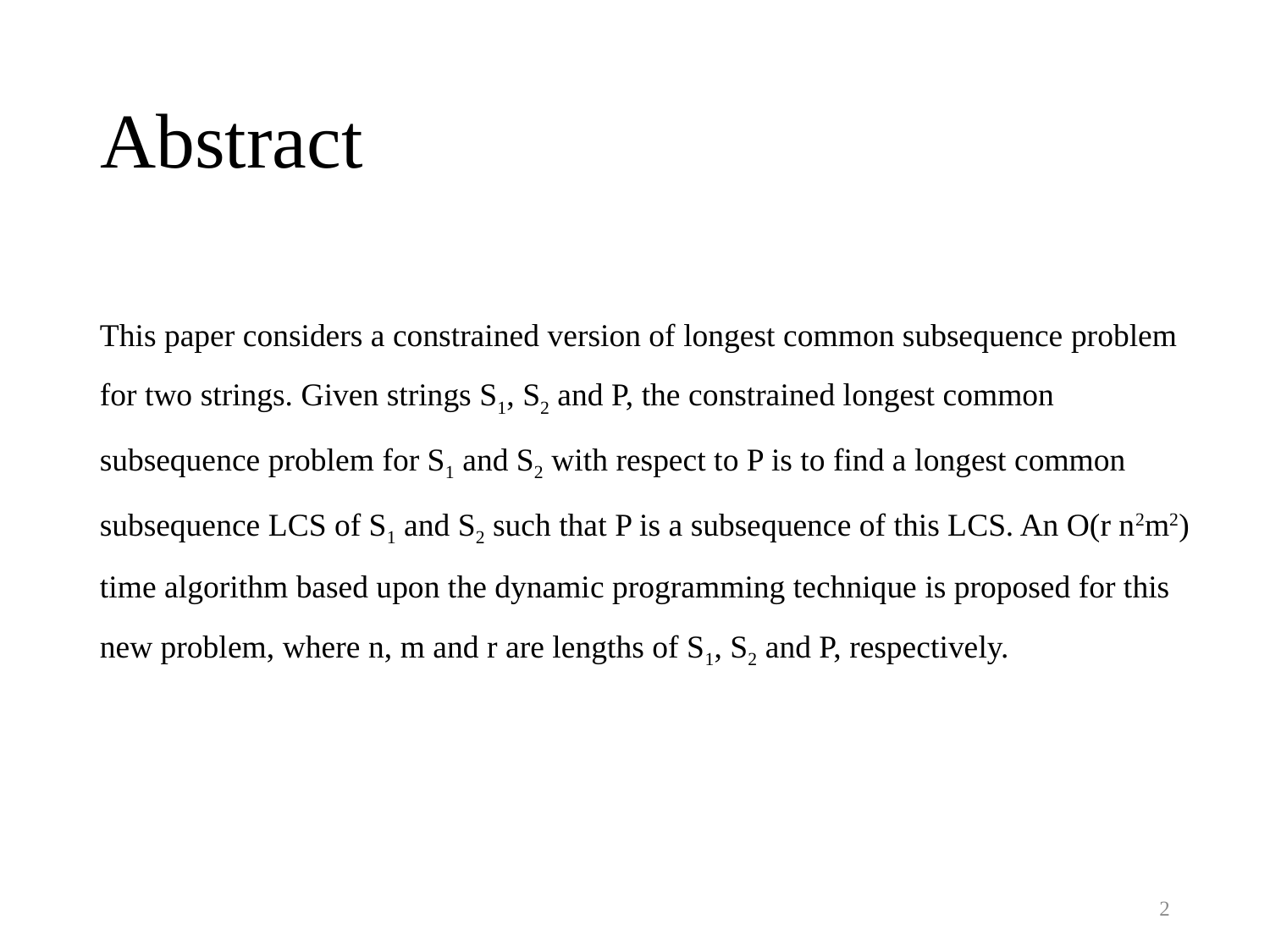

# Abstract
This paper considers a constrained version of longest common subsequence problem for two strings. Given strings S1, S2 and P, the constrained longest common subsequence problem for S1 and S2 with respect to P is to find a longest common subsequence LCS of S1 and S2 such that P is a subsequence of this LCS. An O(r n2m2) time algorithm based upon the dynamic programming technique is proposed for this new problem, where n, m and r are lengths of S1, S2 and P, respectively.
2